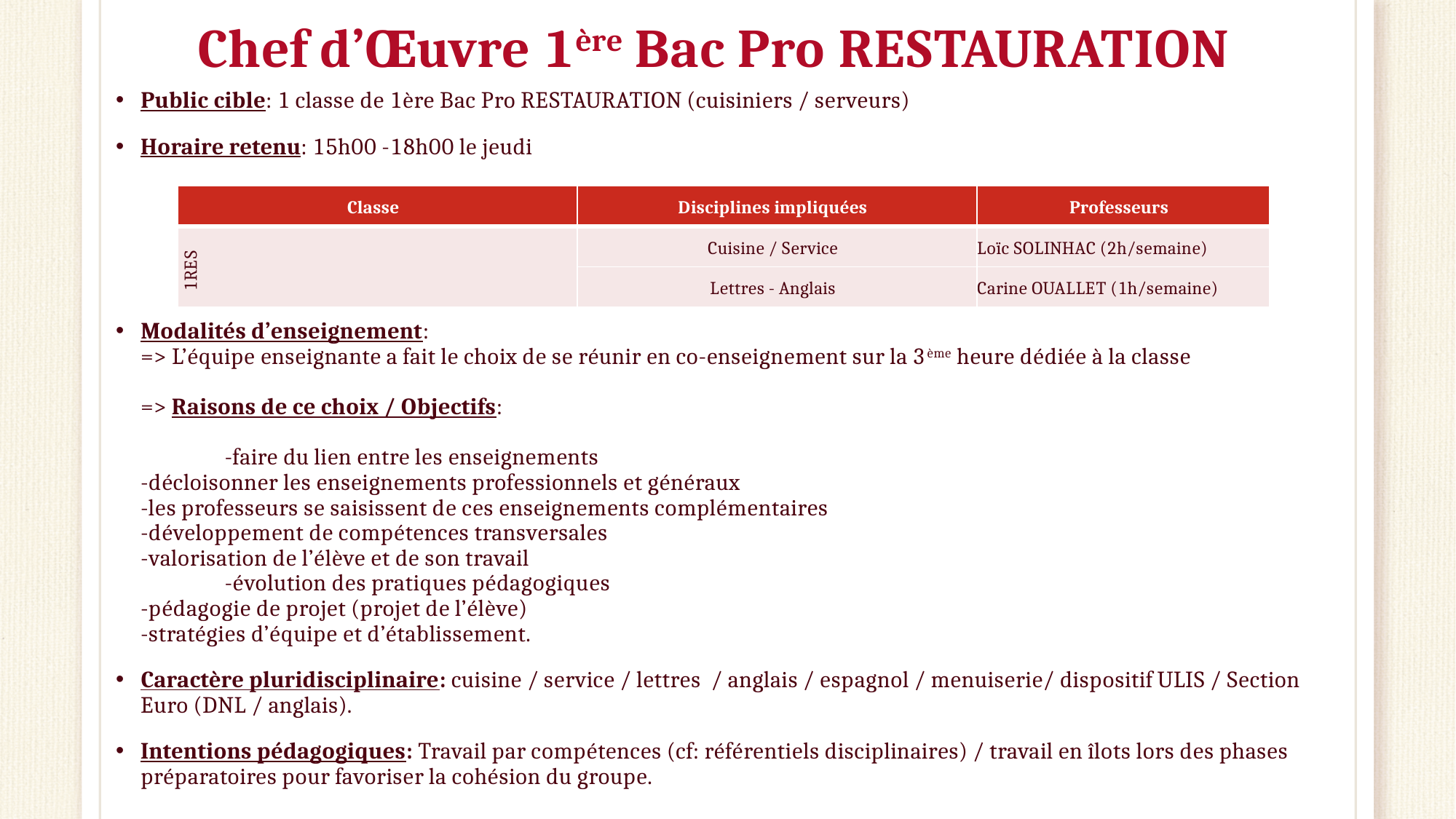

# Chef d’Œuvre 1ère Bac Pro RESTAURATION
Public cible: 1 classe de 1ère Bac Pro RESTAURATION (cuisiniers / serveurs)
Horaire retenu: 15h00 -18h00 le jeudi

Modalités d’enseignement:
=> L’équipe enseignante a fait le choix de se réunir en co-enseignement sur la 3ème heure dédiée à la classe
=> Raisons de ce choix / Objectifs:
 		-faire du lien entre les enseignements
		-décloisonner les enseignements professionnels et généraux
		-les professeurs se saisissent de ces enseignements complémentaires
		-développement de compétences transversales
		-valorisation de l’élève et de son travail
 		-évolution des pratiques pédagogiques
		-pédagogie de projet (projet de l’élève)
		-stratégies d’équipe et d’établissement.
Caractère pluridisciplinaire: cuisine / service / lettres  / anglais / espagnol / menuiserie/ dispositif ULIS / Section Euro (DNL / anglais).
Intentions pédagogiques: Travail par compétences (cf: référentiels disciplinaires) / travail en îlots lors des phases préparatoires pour favoriser la cohésion du groupe.

| Classe | Disciplines impliquées | Professeurs |
| --- | --- | --- |
| 1RES | Cuisine / Service | Loïc SOLINHAC (2h/semaine) |
|  | Lettres - Anglais | Carine OUALLET (1h/semaine) |